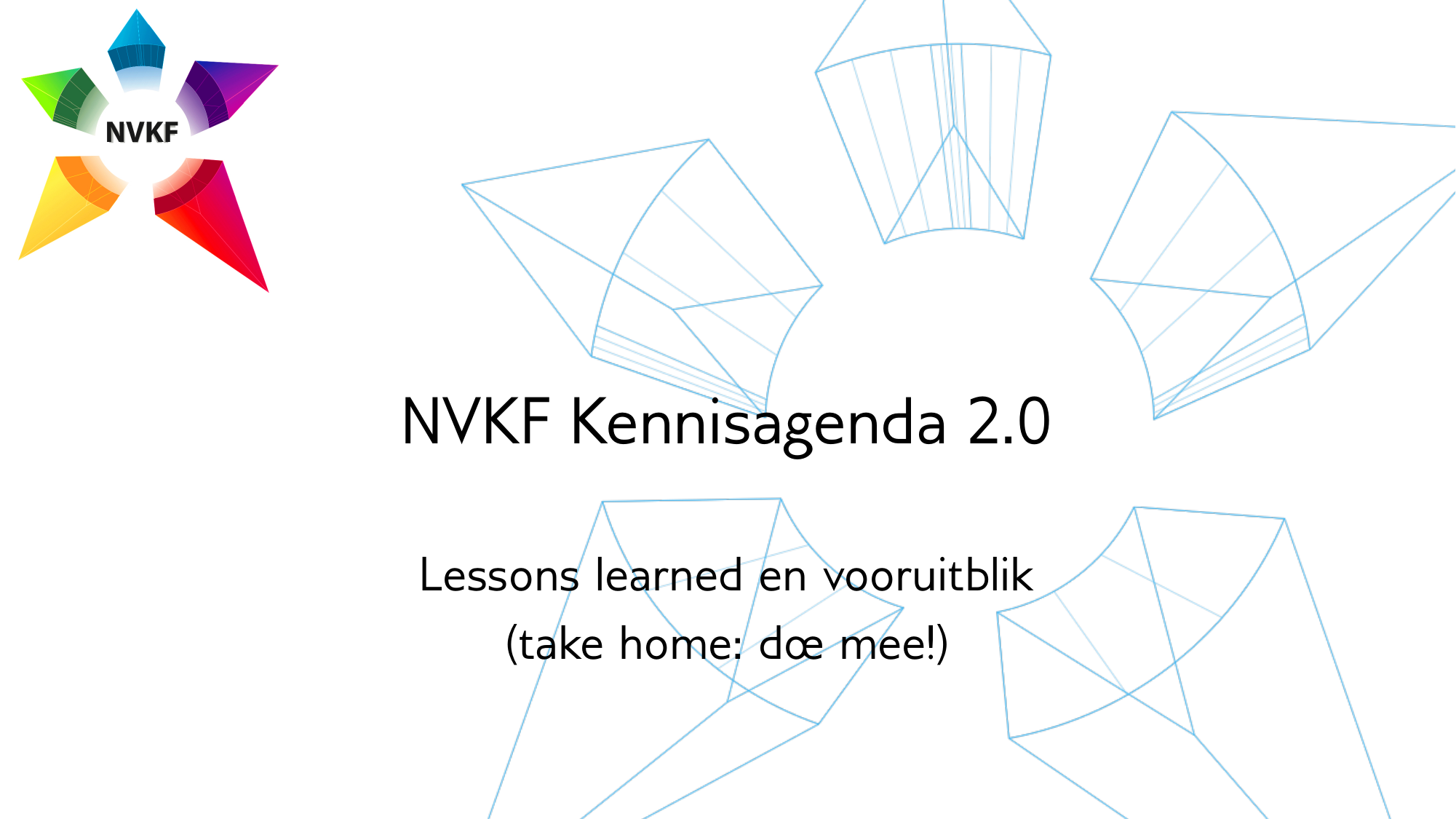

# NVKF Kennisagenda 2.0
Lessons learned en vooruitblik
(take home: doe mee!)